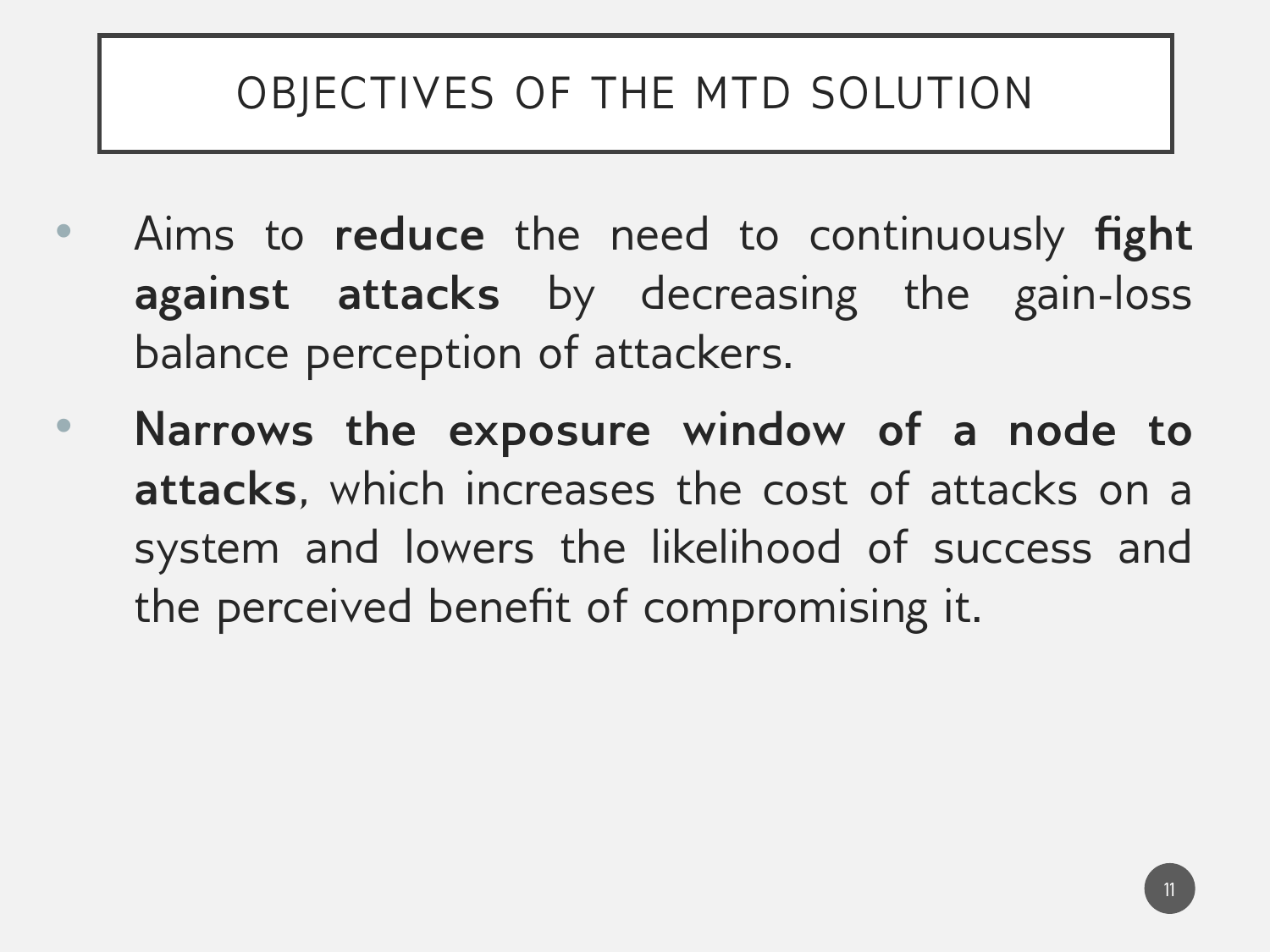

# OBJECTIVES OF THE MTD SOLUTION
Aims to reduce the need to continuously fight against attacks by decreasing the gain-loss balance perception of attackers.
Narrows the exposure window of a node to attacks, which increases the cost of attacks on a system and lowers the likelihood of success and the perceived benefit of compromising it.

11